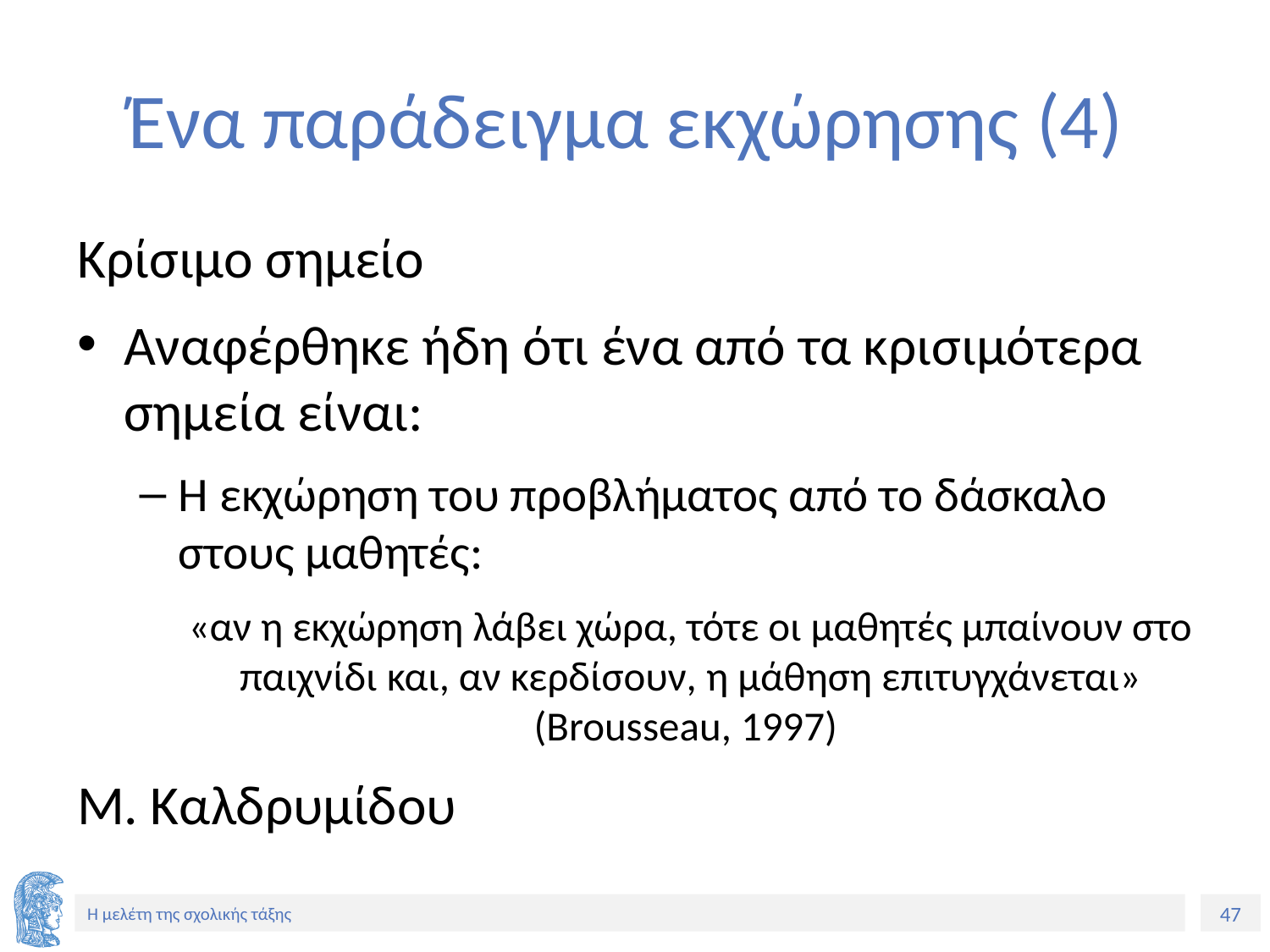

# Ένα παράδειγμα εκχώρησης (4)
Κρίσιμο σημείο
Αναφέρθηκε ήδη ότι ένα από τα κρισιμότερα σημεία είναι:
Η εκχώρηση του προβλήματος από το δάσκαλο στους μαθητές:
«αν η εκχώρηση λάβει χώρα, τότε οι μαθητές μπαίνουν στο παιχνίδι και, αν κερδίσουν, η μάθηση επιτυγχάνεται» (Brousseau, 1997)
Μ. Καλδρυμίδου